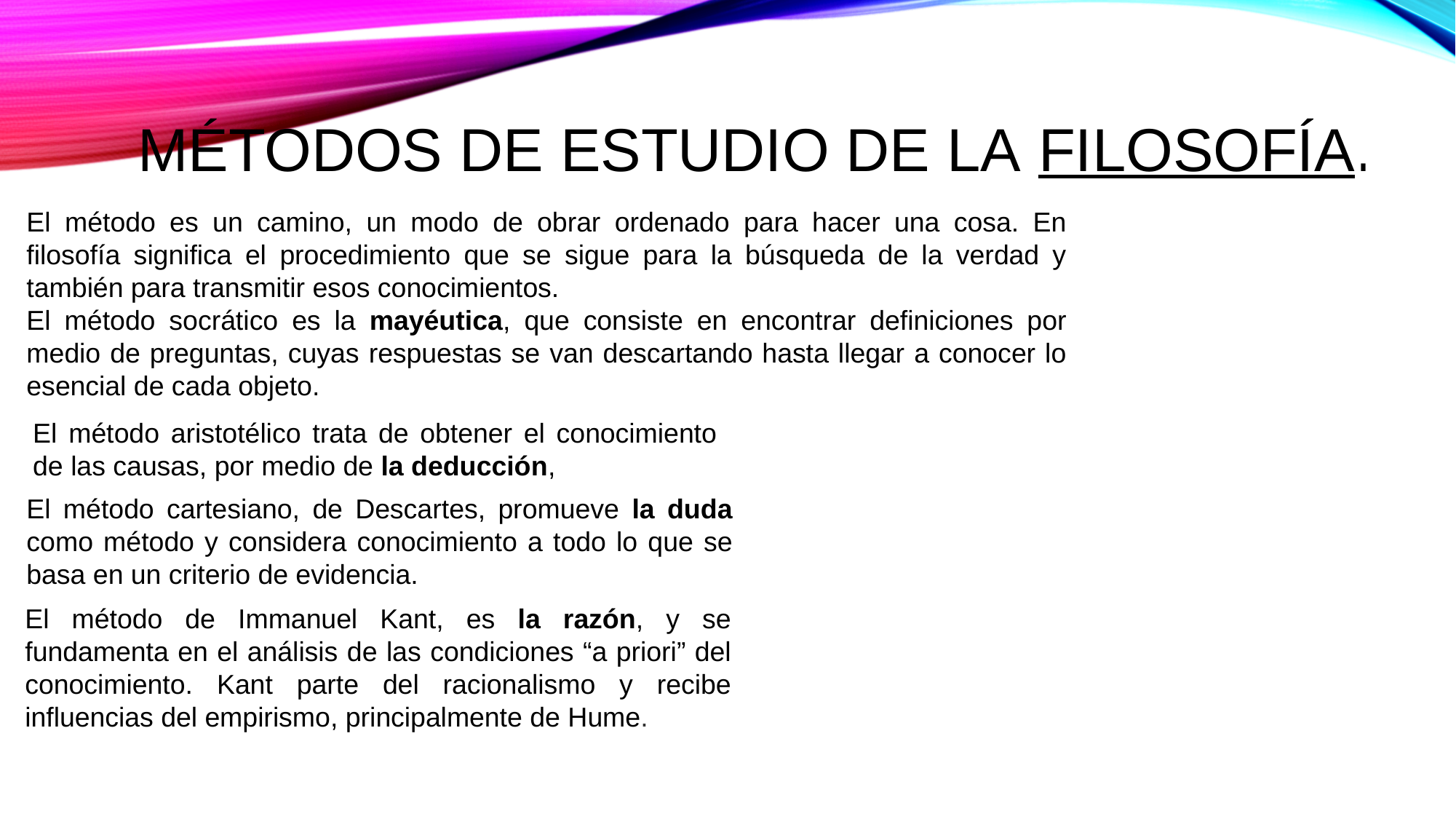

# Métodos de estudio de la filosofía.
El método es un camino, un modo de obrar ordenado para hacer una cosa. En filosofía significa el procedimiento que se sigue para la búsqueda de la verdad y también para transmitir esos conocimientos.
El método socrático es la mayéutica, que consiste en encontrar definiciones por medio de preguntas, cuyas respuestas se van descartando hasta llegar a conocer lo esencial de cada objeto.
El método aristotélico trata de obtener el conocimiento de las causas, por medio de la deducción,
El método cartesiano, de Descartes, promueve la duda como método y considera conocimiento a todo lo que se basa en un criterio de evidencia.
El método de Immanuel Kant, es la razón, y se fundamenta en el análisis de las condiciones “a priori” del conocimiento. Kant parte del racionalismo y recibe influencias del empirismo, principalmente de Hume.